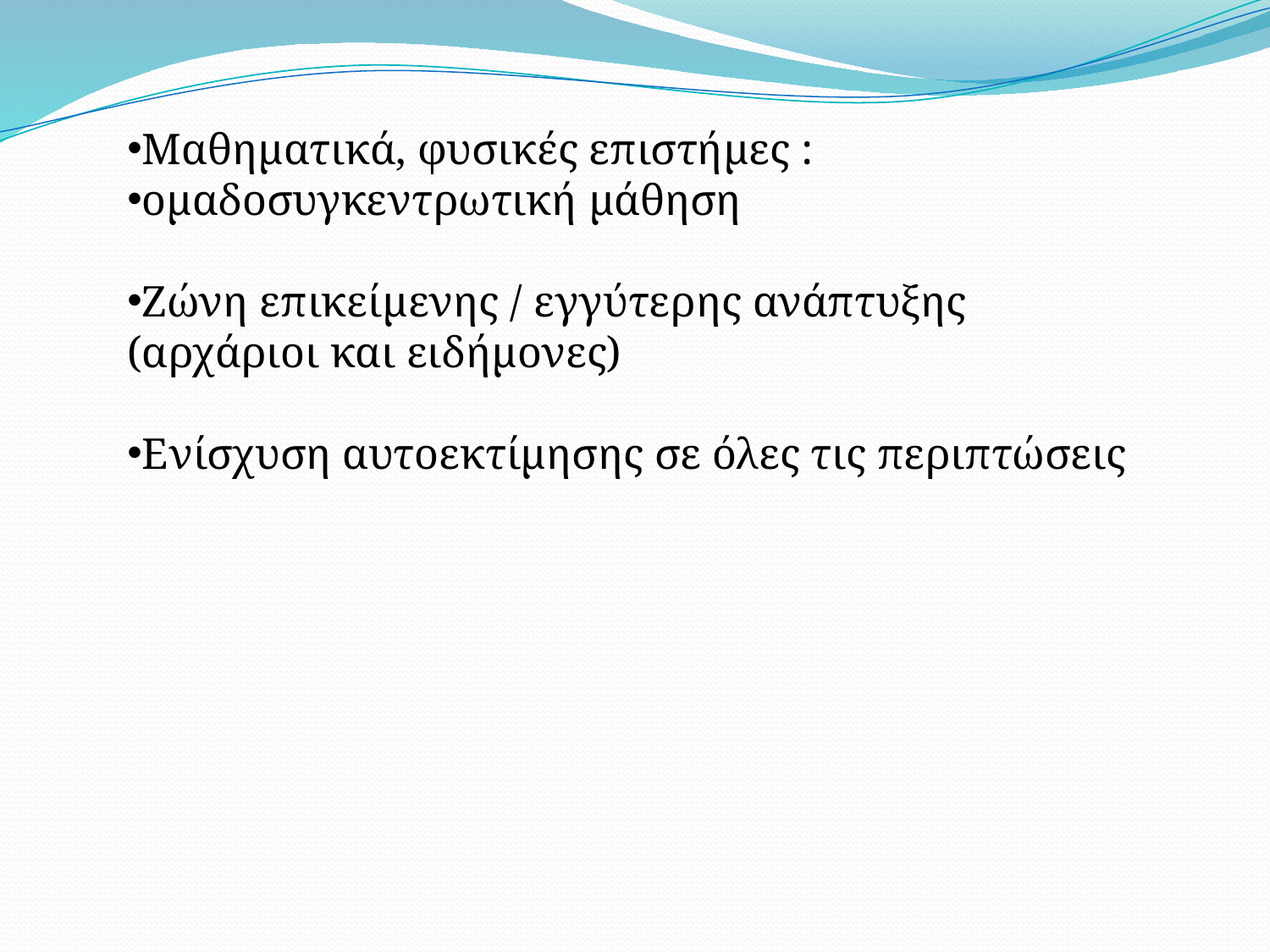

Μαθηματικά, φυσικές επιστήμες :
ομαδοσυγκεντρωτική μάθηση

Ζώνη επικείμενης / εγγύτερης ανάπτυξης  (αρχάριοι και ειδήμονες)

Ενίσχυση αυτοεκτίμησης σε όλες τις περιπτώσεις